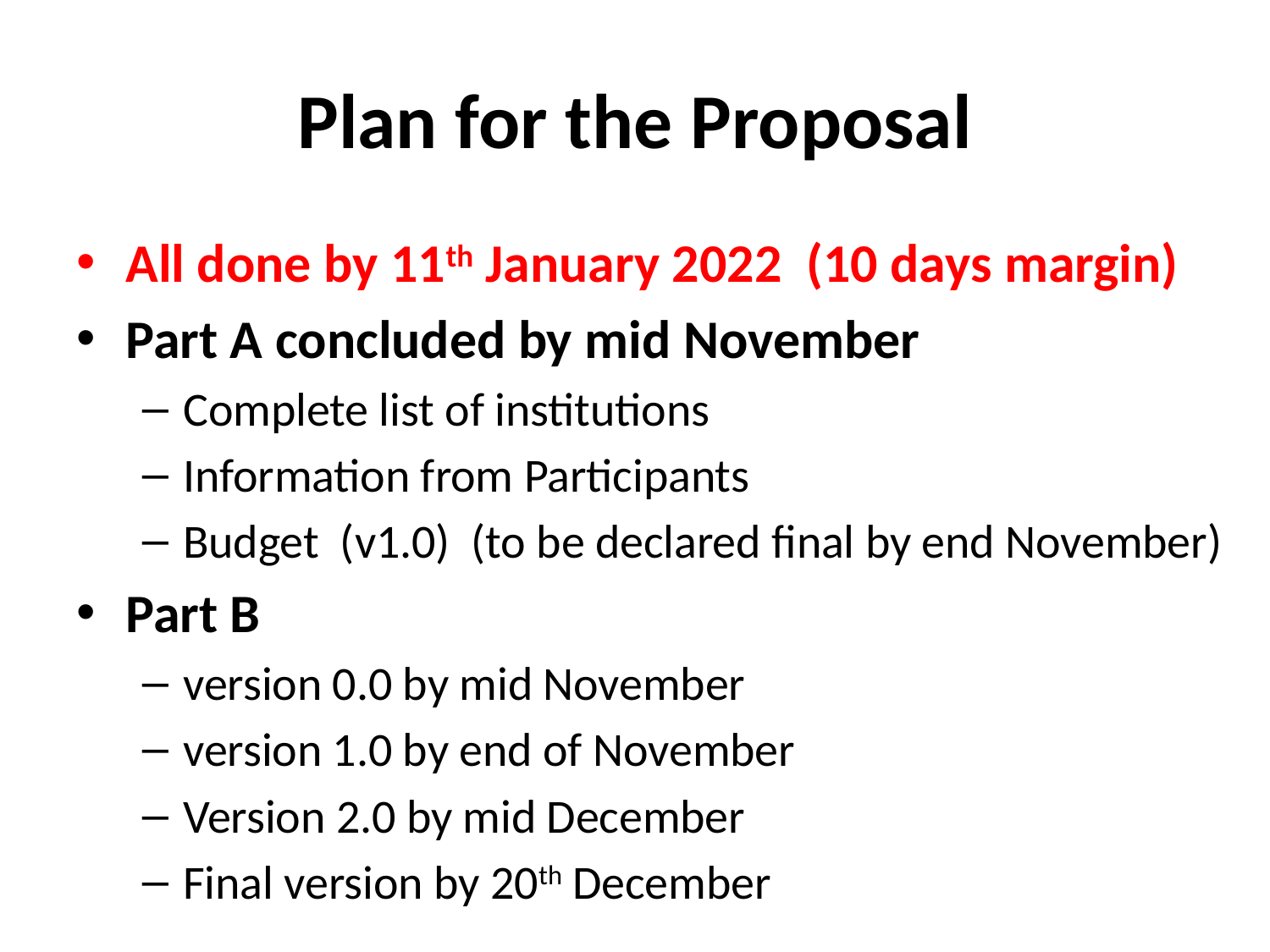

# Plan for the Proposal
All done by 11th January 2022  (10 days margin)
Part A concluded by mid November
Complete list of institutions
Information from Participants
Budget  (v1.0)  (to be declared final by end November)
Part B
version 0.0 by mid November
version 1.0 by end of November
Version 2.0 by mid December
Final version by 20th December